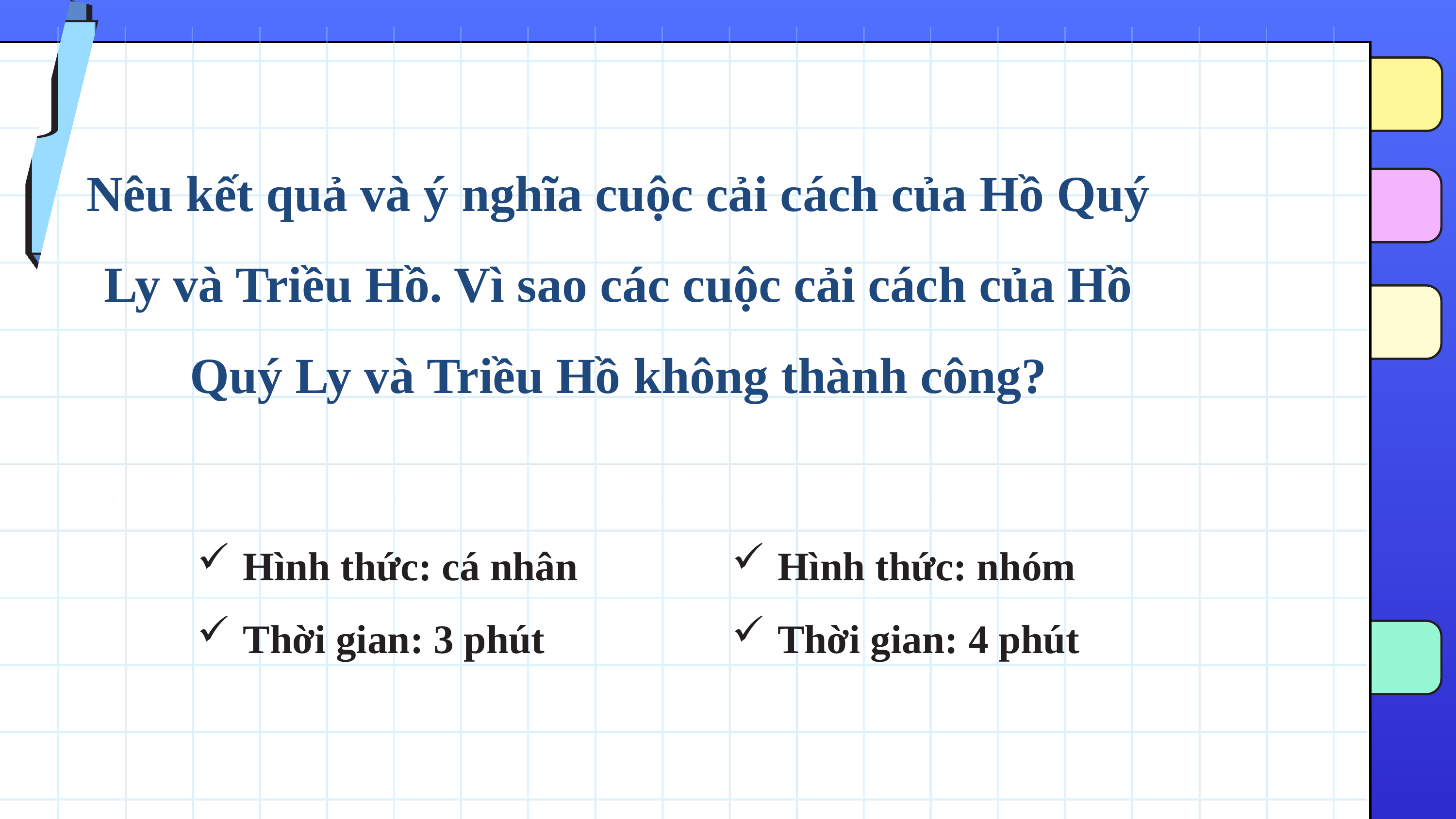

Nêu kết quả và ý nghĩa cuộc cải cách của Hồ Quý Ly và Triều Hồ. Vì sao các cuộc cải cách của Hồ Quý Ly và Triều Hồ không thành công?

Hình thức: cá nhân
Thời gian: 3 phút
Hình thức: nhóm
Thời gian: 4 phút